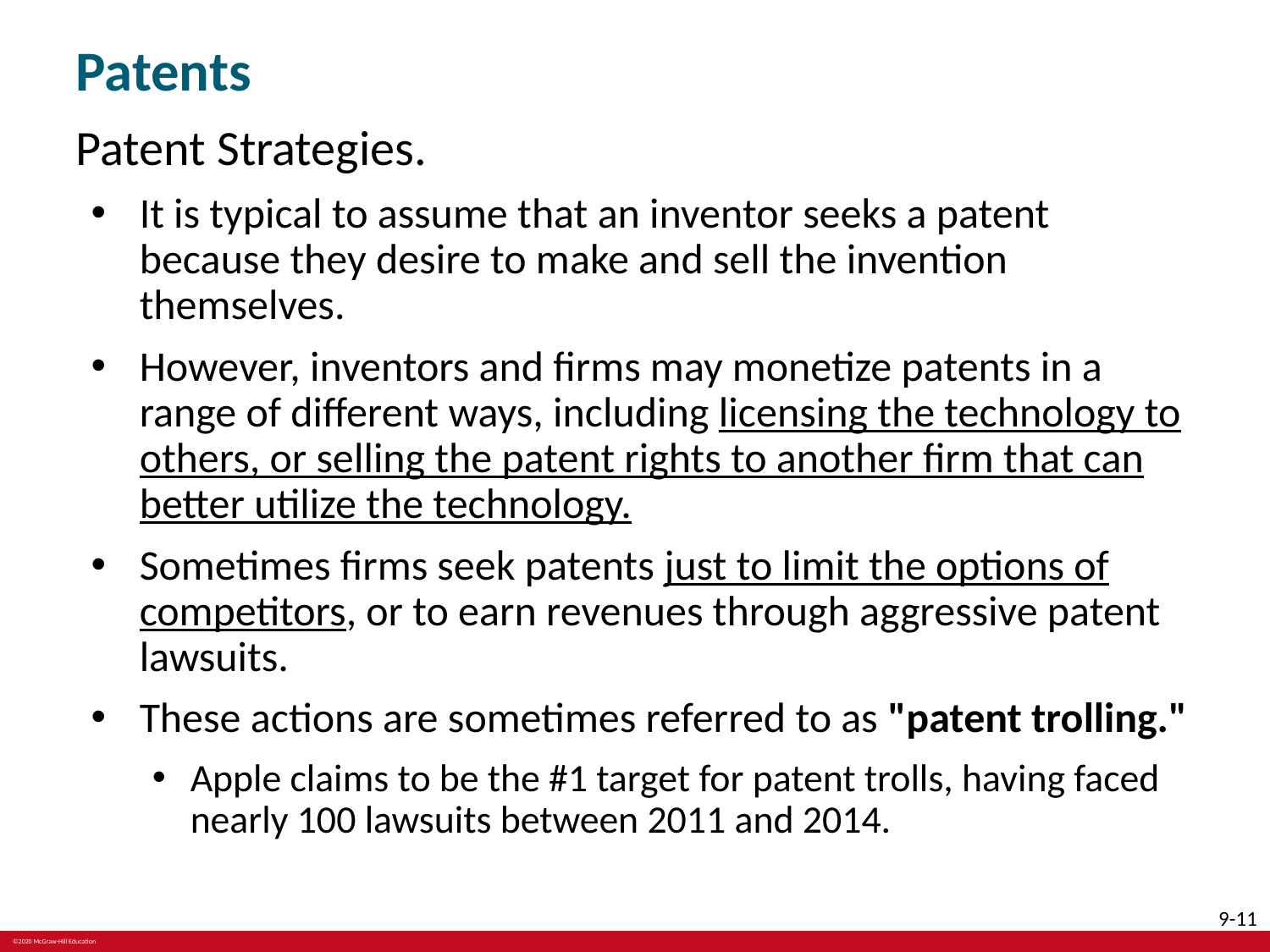

# Patents
Patent Strategies.
It is typical to assume that an inventor seeks a patent because they desire to make and sell the invention themselves.
However, inventors and firms may monetize patents in a range of different ways, including licensing the technology to others, or selling the patent rights to another firm that can better utilize the technology.
Sometimes firms seek patents just to limit the options of competitors, or to earn revenues through aggressive patent lawsuits.
These actions are sometimes referred to as "patent trolling."
Apple claims to be the #1 target for patent trolls, having faced nearly 100 lawsuits between 2011 and 2014.